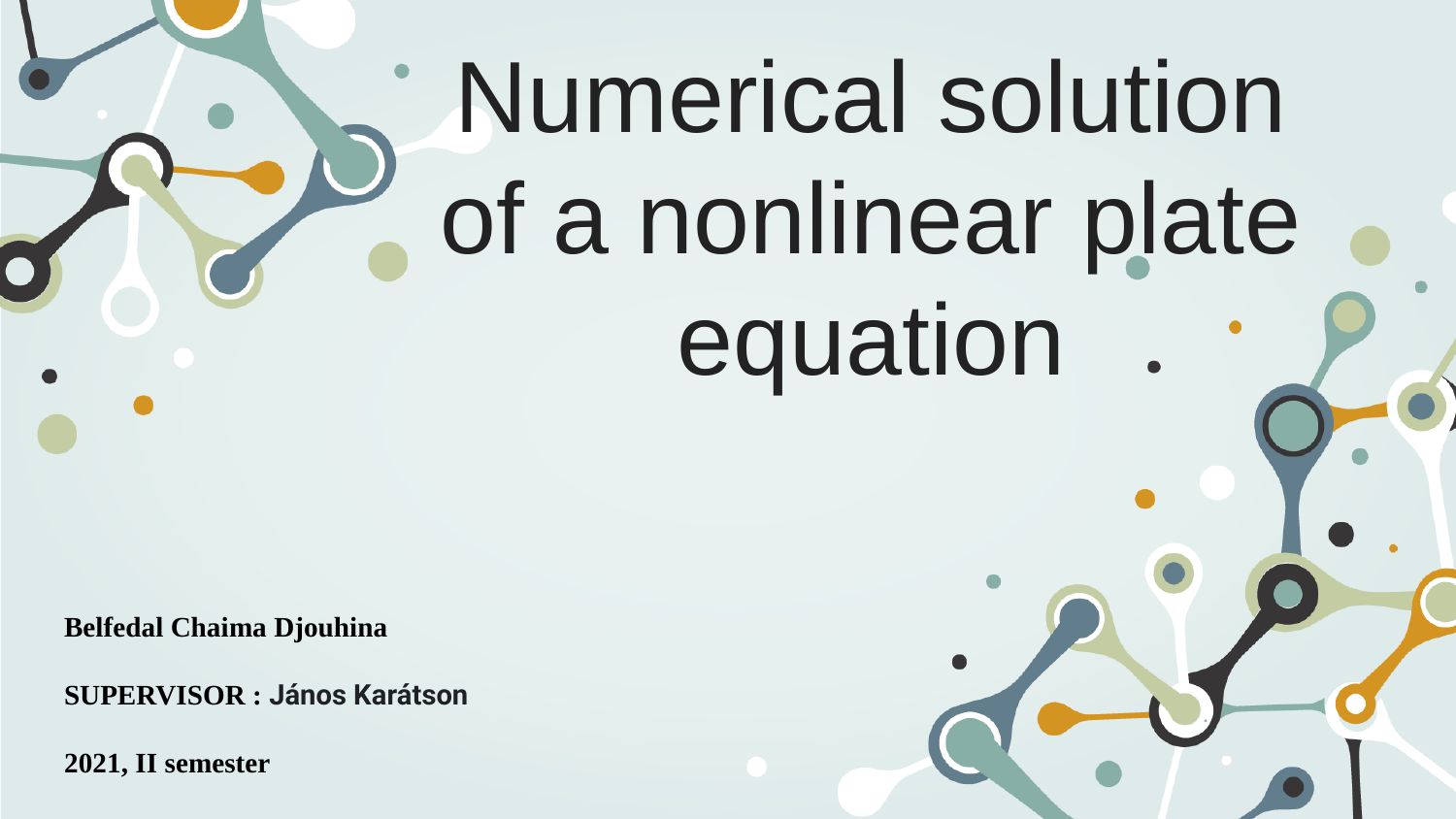

# Numerical solution of a nonlinear plate equation

Belfedal Chaima Djouhina

SUPERVISOR : János Karátson

2021, II semester